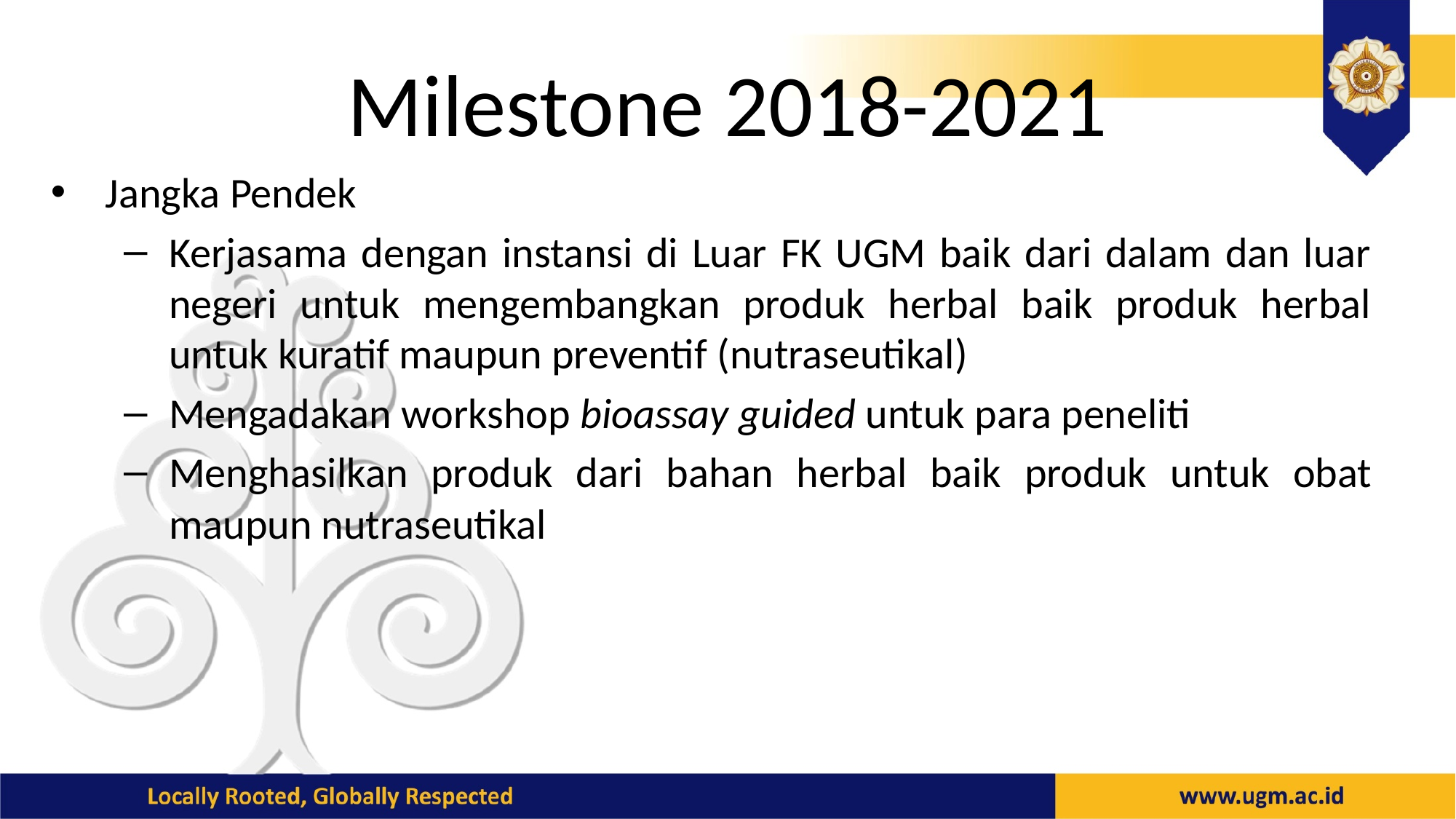

# Milestone 2018-2021
Jangka Pendek
Kerjasama dengan instansi di Luar FK UGM baik dari dalam dan luar negeri untuk mengembangkan produk herbal baik produk herbal untuk kuratif maupun preventif (nutraseutikal)
Mengadakan workshop bioassay guided untuk para peneliti
Menghasilkan produk dari bahan herbal baik produk untuk obat maupun nutraseutikal